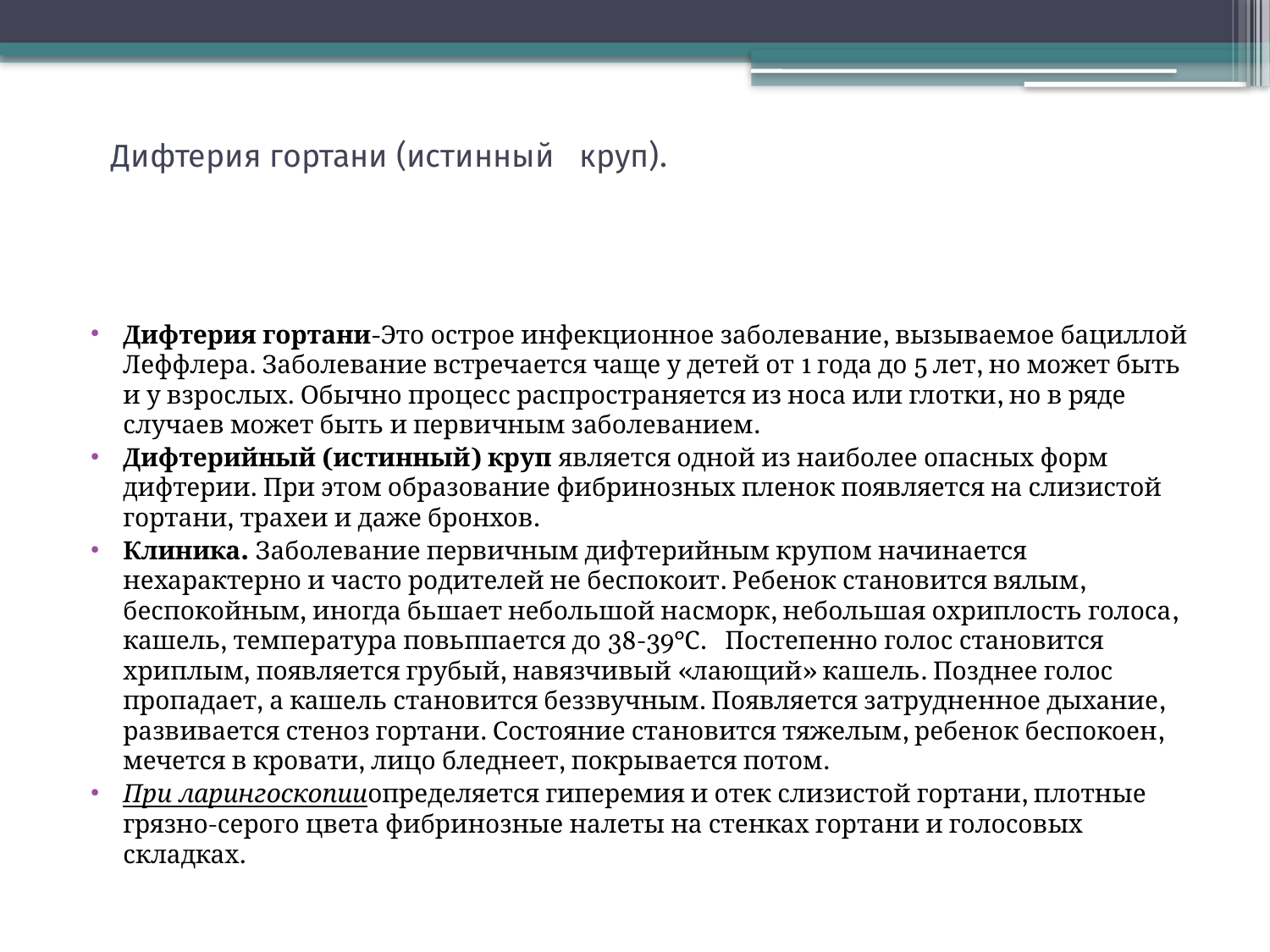

# Дифтерия гортани (истинный   круп).
Дифтерия гортани-Это острое инфекционное заболевание, вызываемое бациллой Леффлера. Заболевание встречается чаще у детей от 1 года до 5 лет, но может быть и у взрослых. Обычно процесс распространяется из носа или глотки, но в ряде случаев может быть и первичным заболеванием.
Дифтерийный (истинный) круп является одной из наиболее опасных форм дифтерии. При этом образование фибринозных пленок появляется на слизистой гортани, трахеи и даже бронхов.
Клиника. Заболевание первичным дифтерийным крупом начинается нехарактерно и часто родителей не беспокоит. Ребенок становится вялым, беспокойным, иногда бьшает небольшой насморк, небольшая охриплость голоса, кашель, температура повьппается до 38-39°С.   Постепенно голос становится хриплым, появляется грубый, навязчивый «лающий» кашель. Позднее голос пропадает, а кашель становится беззвучным. Появляется затрудненное дыхание, развивается стеноз гортани. Состояние становится тяжелым, ребенок беспокоен, мечется в кровати, лицо бледнеет, покрывается потом.
При ларингоскопииопределяется гиперемия и отек слизистой гортани, плотные грязно-серого цвета фибринозные налеты на стенках гортани и голосовых складках.